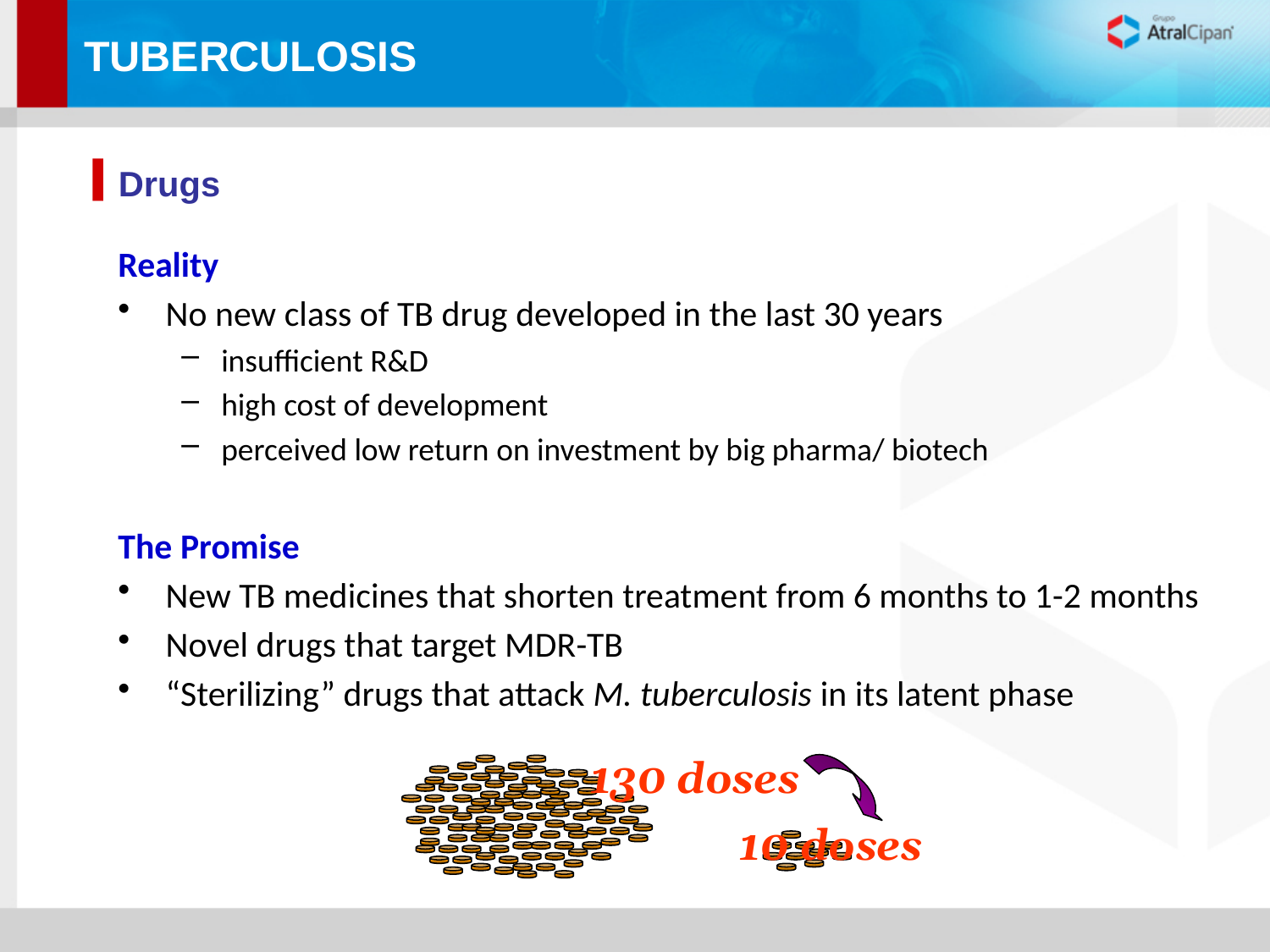

TUBERCULOSIS
TÍTULO DO SEPARADOR
Drugs

Reality
No new class of TB drug developed in the last 30 years
insufficient R&D
high cost of development
perceived low return on investment by big pharma/ biotech

The Promise
New TB medicines that shorten treatment from 6 months to 1-2 months
Novel drugs that target MDR-TB
“Sterilizing” drugs that attack M. tuberculosis in its latent phase

130 doses

10 doses